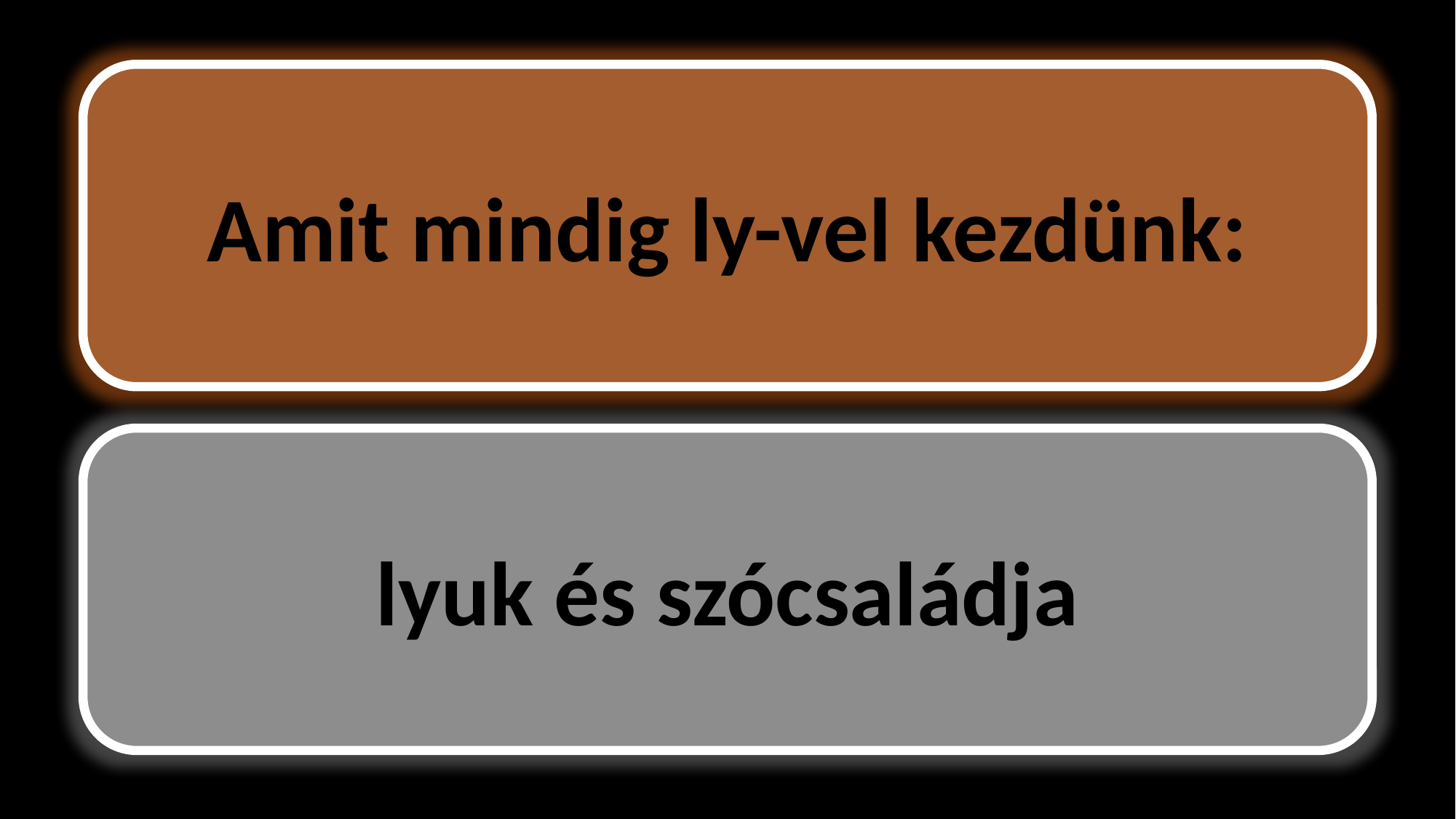

Amit mindig ly-vel kezdünk:
lyuk és szócsaládja